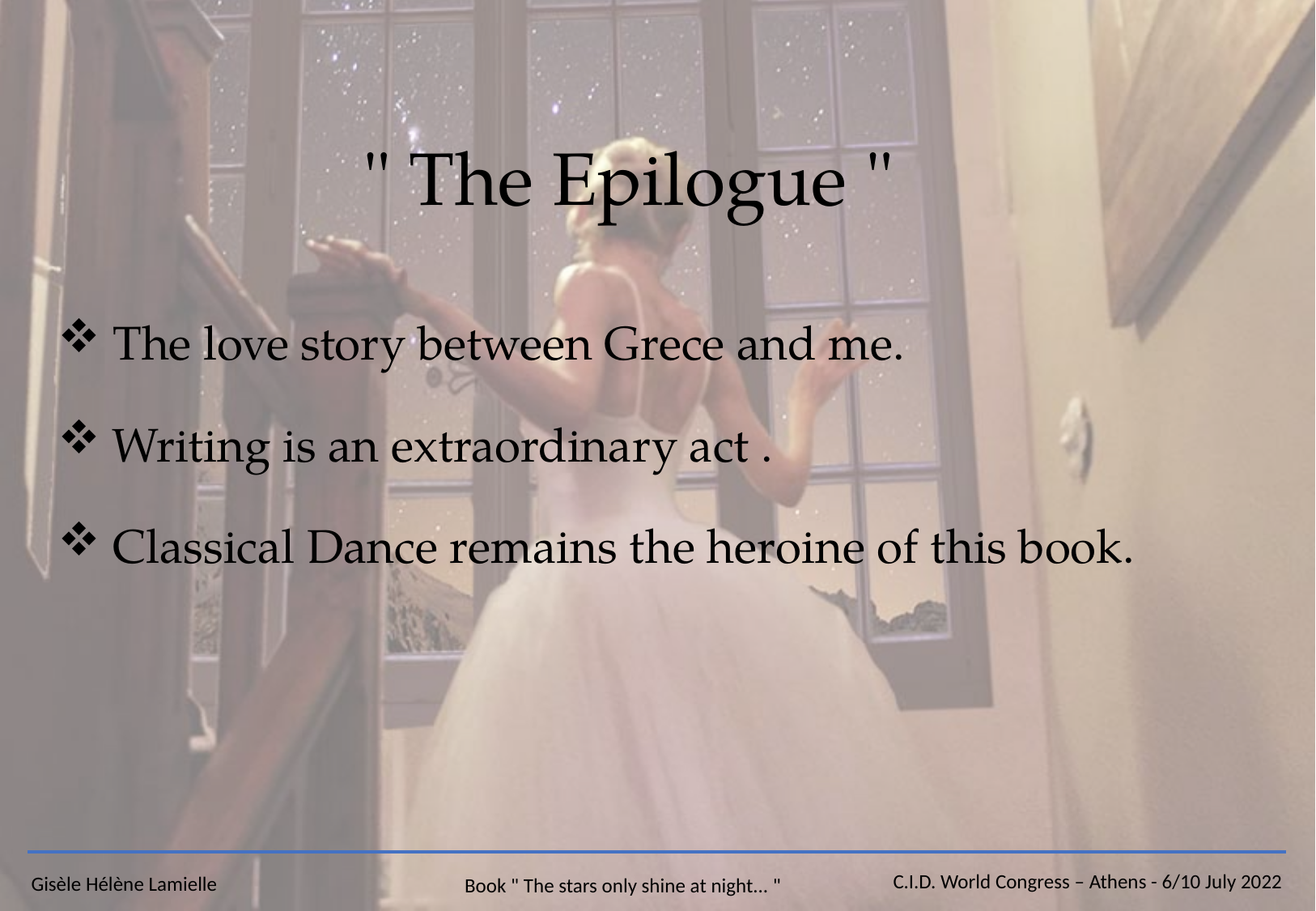

" The Epilogue "

 The love story between Grece and me.
 Writing is an extraordinary act .
 Classical Dance remains the heroine of this book.